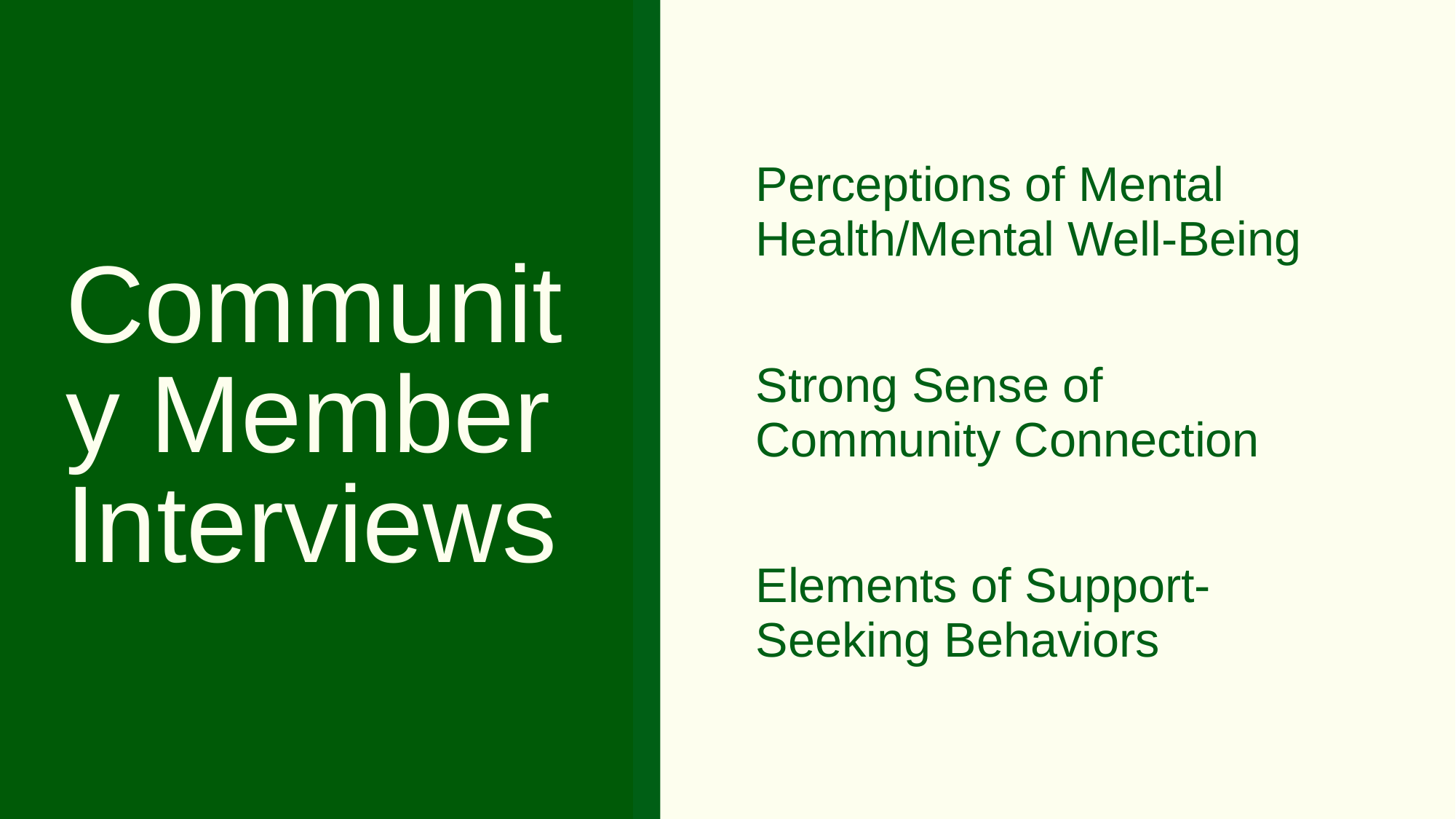

Perceptions of Mental Health/Mental Well-Being

Strong Sense of Community Connection

Elements of Support-Seeking Behaviors
# Community Member Interviews